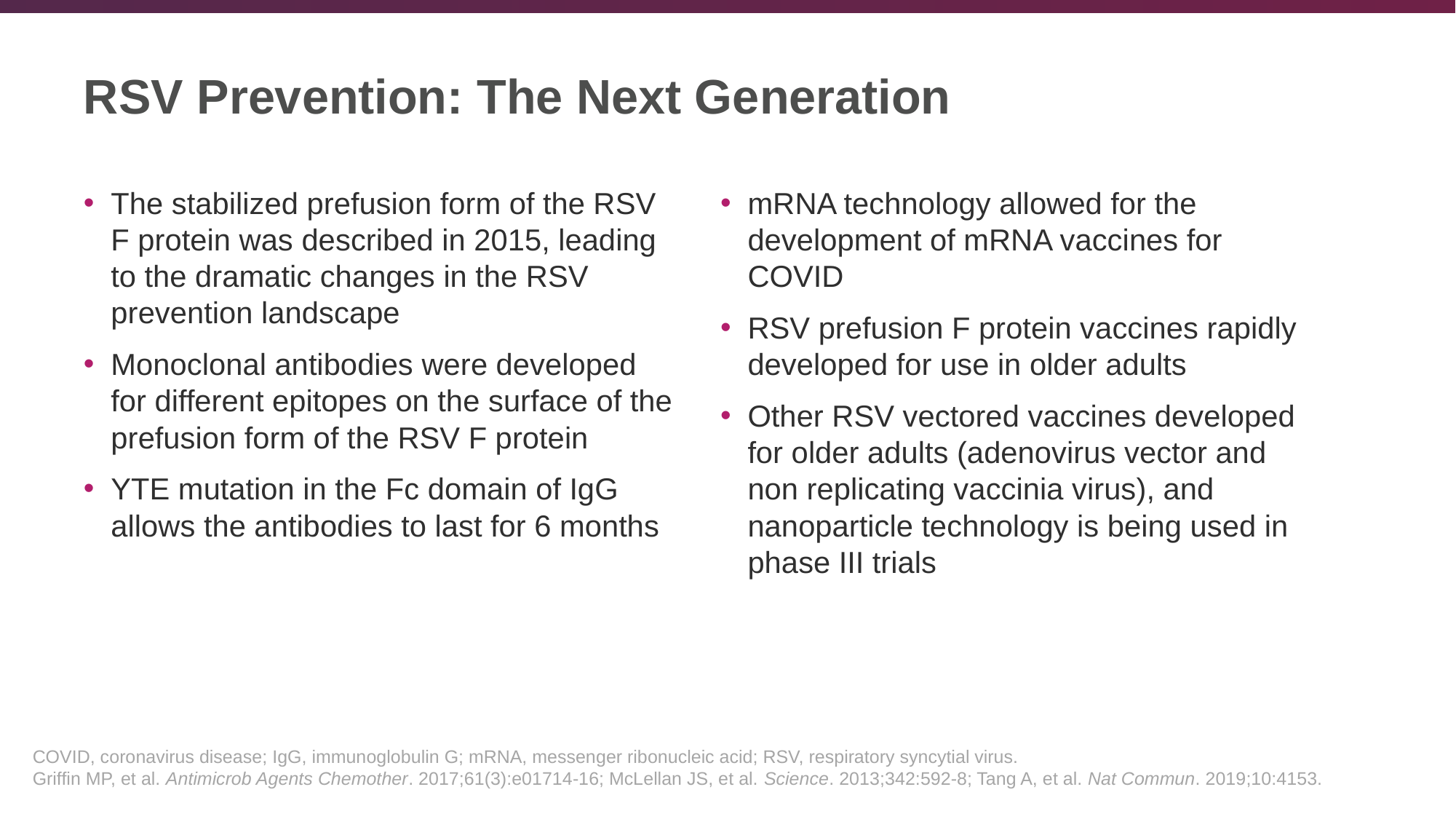

# RSV Prevention: The Next Generation
The stabilized prefusion form of the RSV F protein was described in 2015, leading to the dramatic changes in the RSV prevention landscape
Monoclonal antibodies were developed for different epitopes on the surface of the prefusion form of the RSV F protein
YTE mutation in the Fc domain of IgG allows the antibodies to last for 6 months

mRNA technology allowed for the development of mRNA vaccines for COVID
RSV prefusion F protein vaccines rapidly developed for use in older adults
Other RSV vectored vaccines developed for older adults (adenovirus vector and non replicating vaccinia virus), and nanoparticle technology is being used in phase III trials

COVID, coronavirus disease; IgG, immunoglobulin G; mRNA, messenger ribonucleic acid; RSV, respiratory syncytial virus.
Griffin MP, et al. Antimicrob Agents Chemother. 2017;61(3):e01714-16; McLellan JS, et al. Science. 2013;342:592-8; Tang A, et al. Nat Commun. 2019;10:4153.